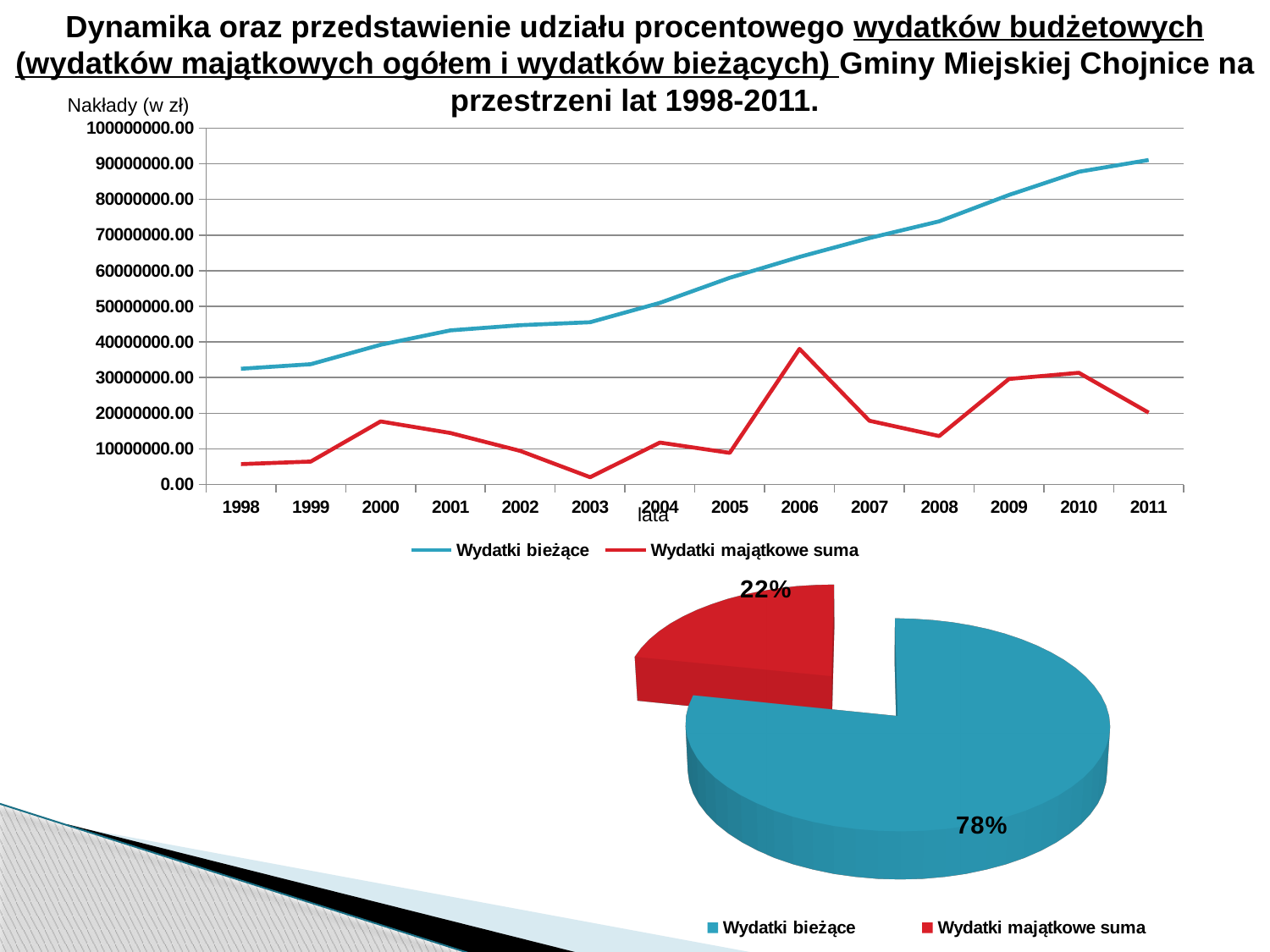

# Dynamika oraz przedstawienie udziału procentowego wydatków budżetowych (wydatków majątkowych ogółem i wydatków bieżących) Gminy Miejskiej Chojnice na przestrzeni lat 1998-2011.
Nakłady (w zł)

### Chart

| Category | Wydatki bieżące  | Wydatki majątkowe suma |
|---|---|---|
| 1998 | 32487253.0 | 5734700.0 |
| 1999 | 33753943.0 | 6454992.0 |
| 2000 | 39213427.0 | 17713692.0 |
| 2001 | 43263563.0 | 14459015.0 |
| 2002 | 44723600.0 | 9447007.0 |
| 2003 | 45556229.0 | 2068539.0 |
| 2004 | 50970796.0 | 11785039.0 |
| 2005 | 58012718.0 | 8888010.0 |
| 2006 | 63871596.0 | 38056666.0 |
| 2007 | 69149155.0 | 17911439.0 |
| 2008 | 73857018.0 | 13607971.0 |
| 2009 | 81255634.0 | 29630195.0 |
| 2010 | 87754150.97000001 | 31356191.54 |
| 2011 | 91050019.72000001 | 20181310.6 |
lata

[unsupported chart]